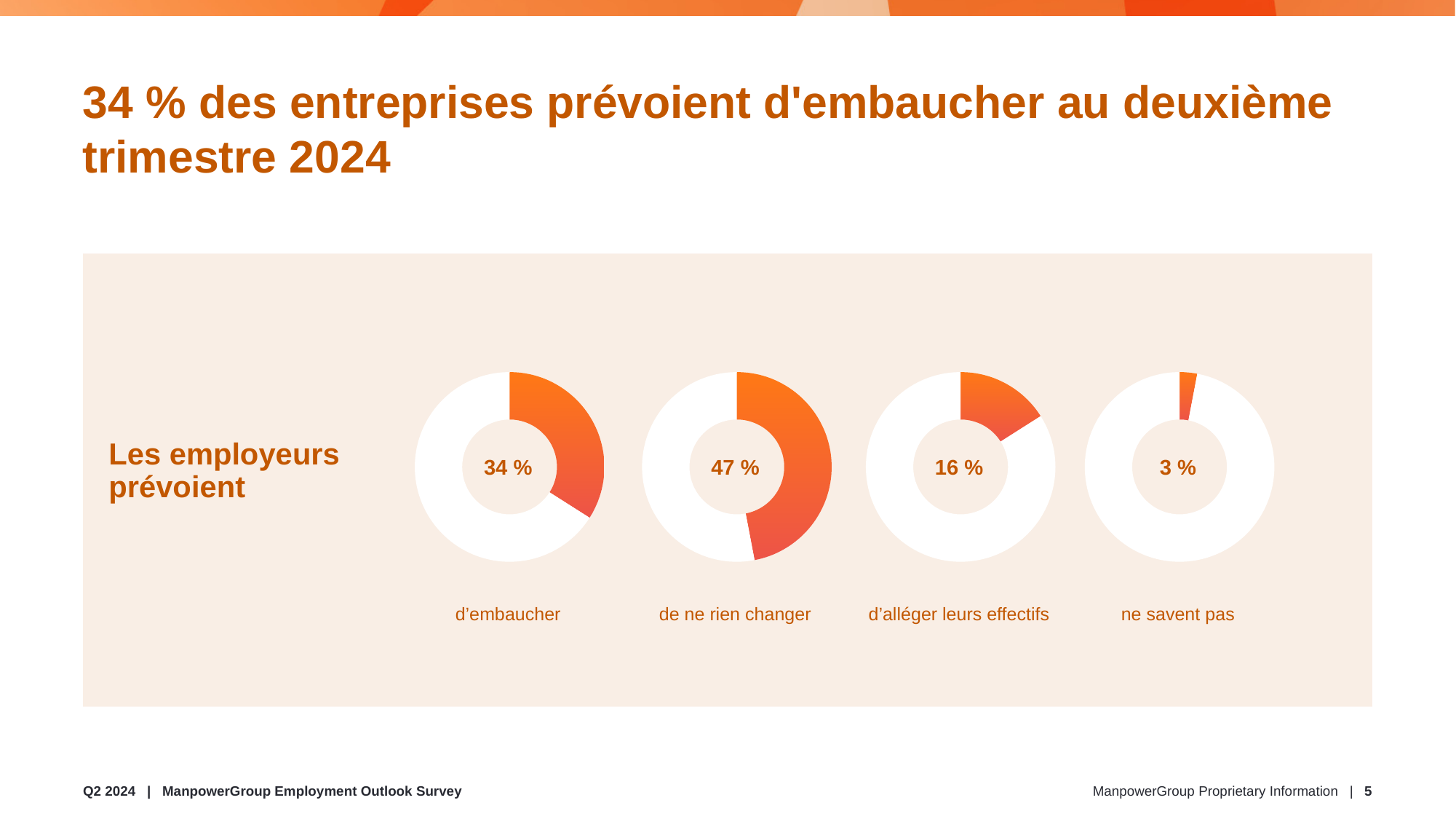

# 34 % des entreprises prévoient d'embaucher au deuxième trimestre 2024
Les employeurs
prévoient

### Chart

| Category |
|---|

### Chart

| Category | Ventes |
|---|---|
| 1er trim. | 34.0 |
| 2e trim. | 66.0 |

### Chart

| Category | Ventes |
|---|---|
| 1er trim. | 32.0 |
| 2e trim. | 68.0 |

### Chart

| Category | Ventes |
|---|---|
| 1er trim. | 47.0 |
| 2e trim. | 53.0 |

### Chart

| Category | Ventes |
|---|---|
| 1er trim. | 16.0 |
| 2e trim. | 84.0 |

### Chart

| Category | Ventes |
|---|---|
| 1er trim. | 3.0 |
| 2e trim. | 97.0 |
34 %
47 %
16 %
3 %
d’embaucher
de ne rien changer
d’alléger leurs effectifs
ne savent pas
Q2 2024   |   ManpowerGroup Employment Outlook Survey